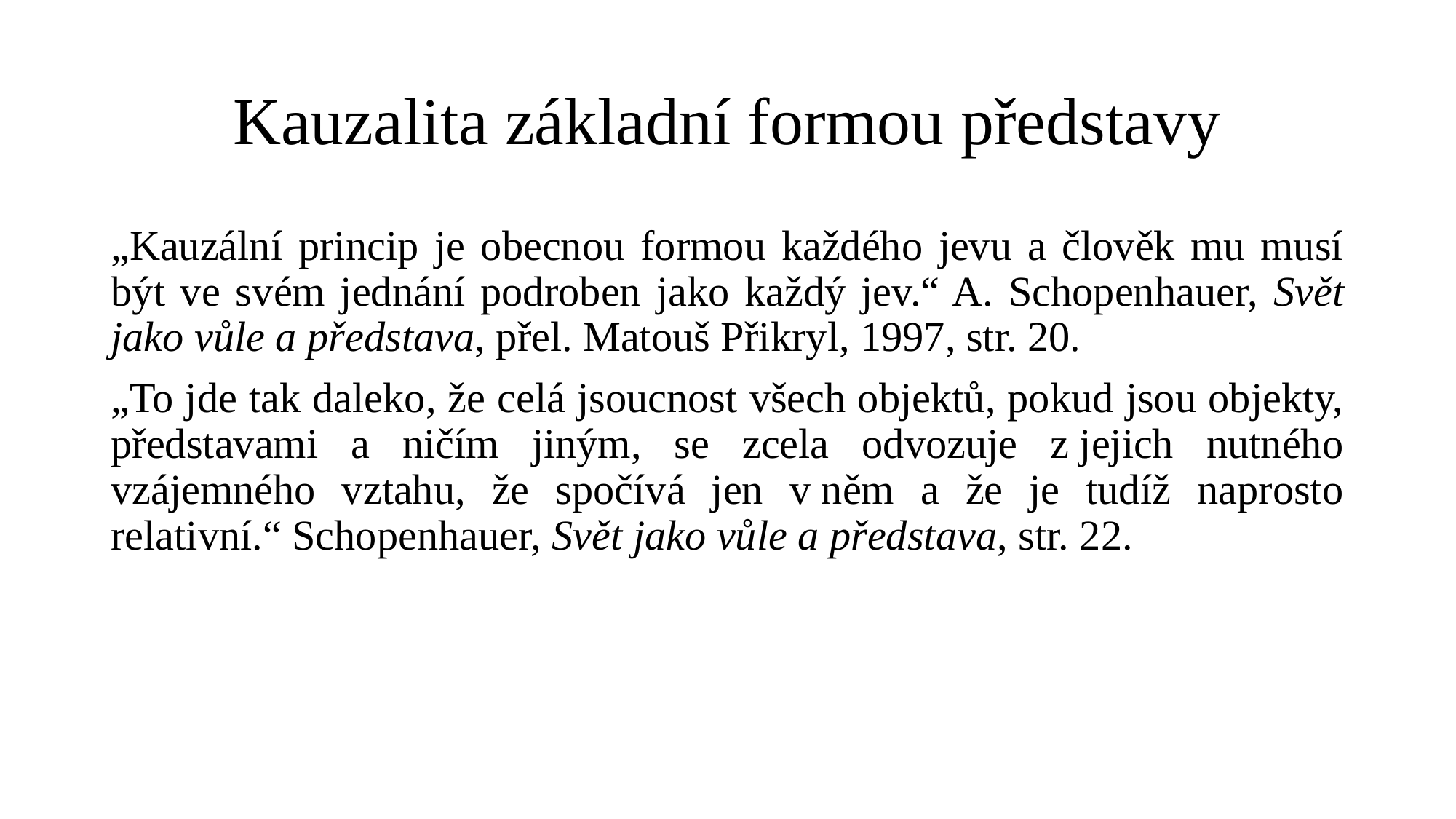

# Kauzalita základní formou představy
„Kauzální princip je obecnou formou každého jevu a člověk mu musí být ve svém jednání podroben jako každý jev.“ A. Schopenhauer, Svět jako vůle a představa, přel. Matouš Přikryl, 1997, str. 20.
„To jde tak daleko, že celá jsoucnost všech objektů, pokud jsou objekty, představami a ničím jiným, se zcela odvozuje z jejich nutného vzájemného vztahu, že spočívá jen v něm a že je tudíž naprosto relativní.“ Schopenhauer, Svět jako vůle a představa, str. 22.